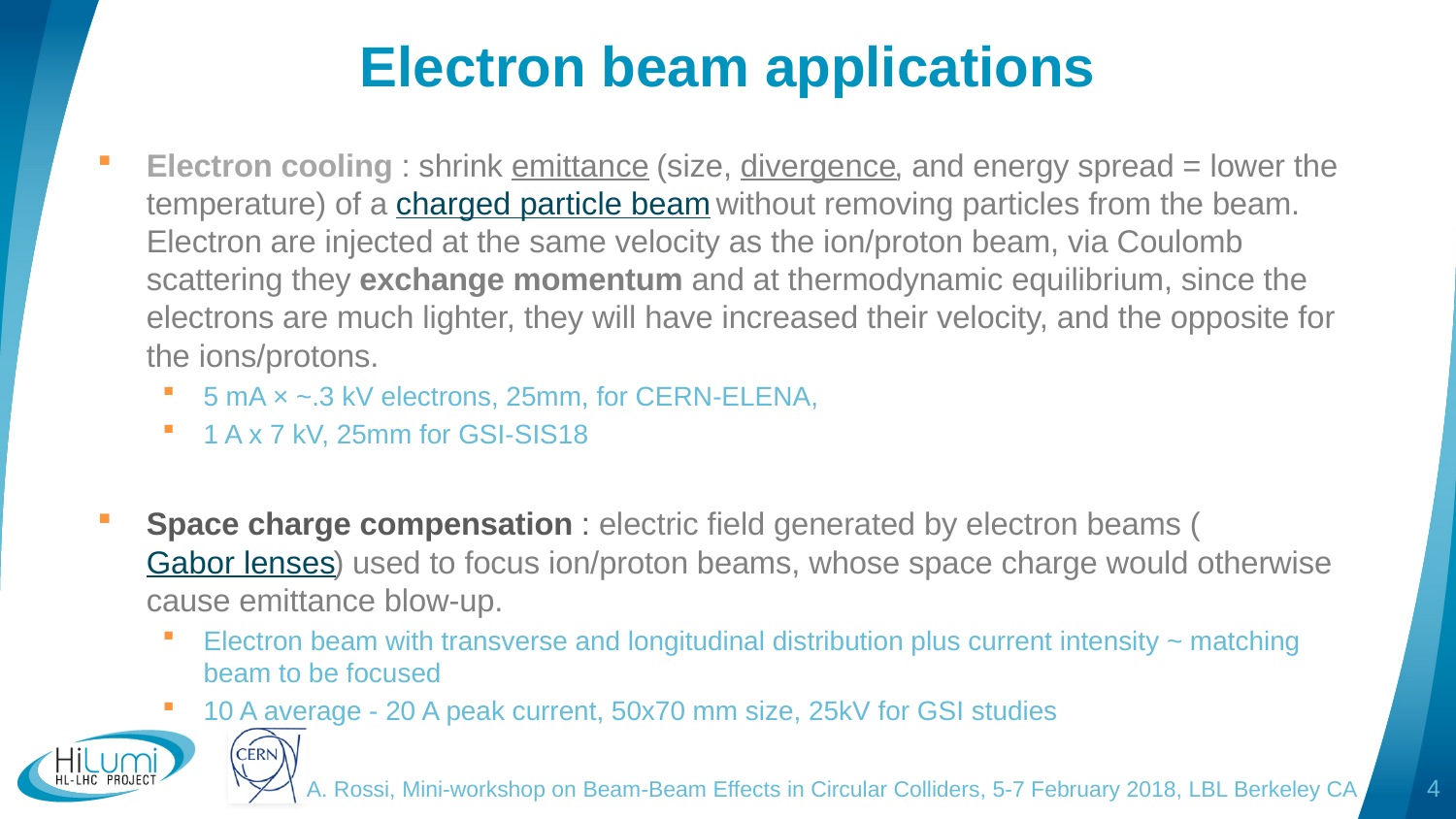

# Electron beam applications
Electron cooling : shrink emittance (size, divergence, and energy spread = lower the temperature) of a charged particle beam without removing particles from the beam. Electron are injected at the same velocity as the ion/proton beam, via Coulomb scattering they exchange momentum and at thermodynamic equilibrium, since the electrons are much lighter, they will have increased their velocity, and the opposite for the ions/protons.
5 mA × ~.3 kV electrons, 25mm, for CERN-ELENA,
1 A x 7 kV, 25mm for GSI-SIS18

Space charge compensation : electric field generated by electron beams (Gabor lenses) used to focus ion/proton beams, whose space charge would otherwise cause emittance blow-up.
Electron beam with transverse and longitudinal distribution plus current intensity ~ matching beam to be focused
10 A average - 20 A peak current, 50x70 mm size, 25kV for GSI studies

A. Rossi, Mini-workshop on Beam-Beam Effects in Circular Colliders, 5-7 February 2018, LBL Berkeley CA
4